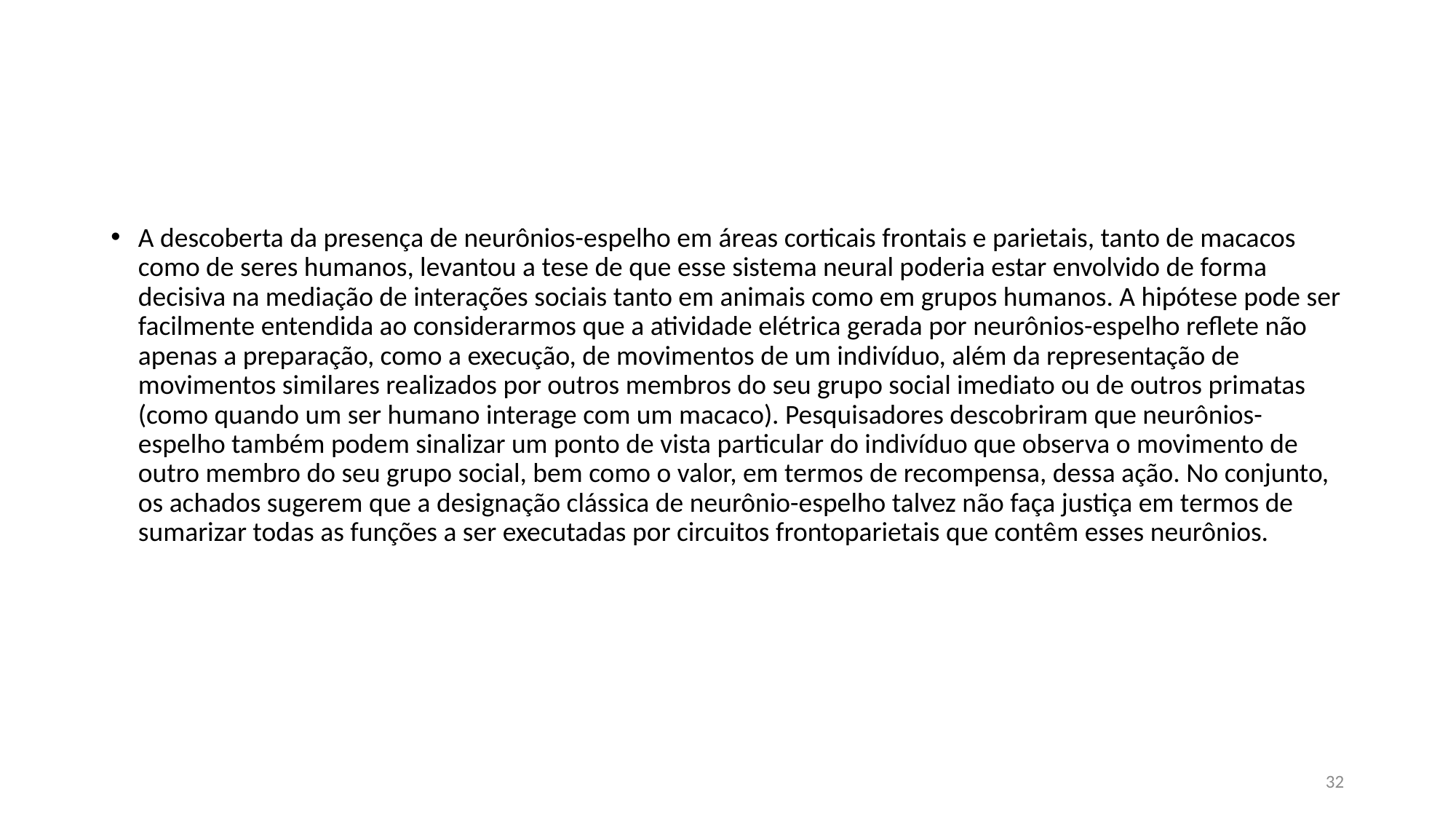

#
A descoberta da presença de neurônios-espelho em áreas corticais frontais e parietais, tanto de macacos como de seres humanos, levantou a tese de que esse sistema neural poderia estar envolvido de forma decisiva na mediação de interações sociais tanto em animais como em grupos humanos. A hipótese pode ser facilmente entendida ao considerarmos que a atividade elétrica gerada por neurônios-espelho reflete não apenas a preparação, como a execução, de movimentos de um indivíduo, além da representação de movimentos similares realizados por outros membros do seu grupo social imediato ou de outros primatas (como quando um ser humano interage com um macaco). Pesquisadores descobriram que neurônios-espelho também podem sinalizar um ponto de vista particular do indivíduo que observa o movimento de outro membro do seu grupo social, bem como o valor, em termos de recompensa, dessa ação. No conjunto, os achados sugerem que a designação clássica de neurônio-espelho talvez não faça justiça em termos de sumarizar todas as funções a ser executadas por circuitos frontoparietais que contêm esses neurônios.

32